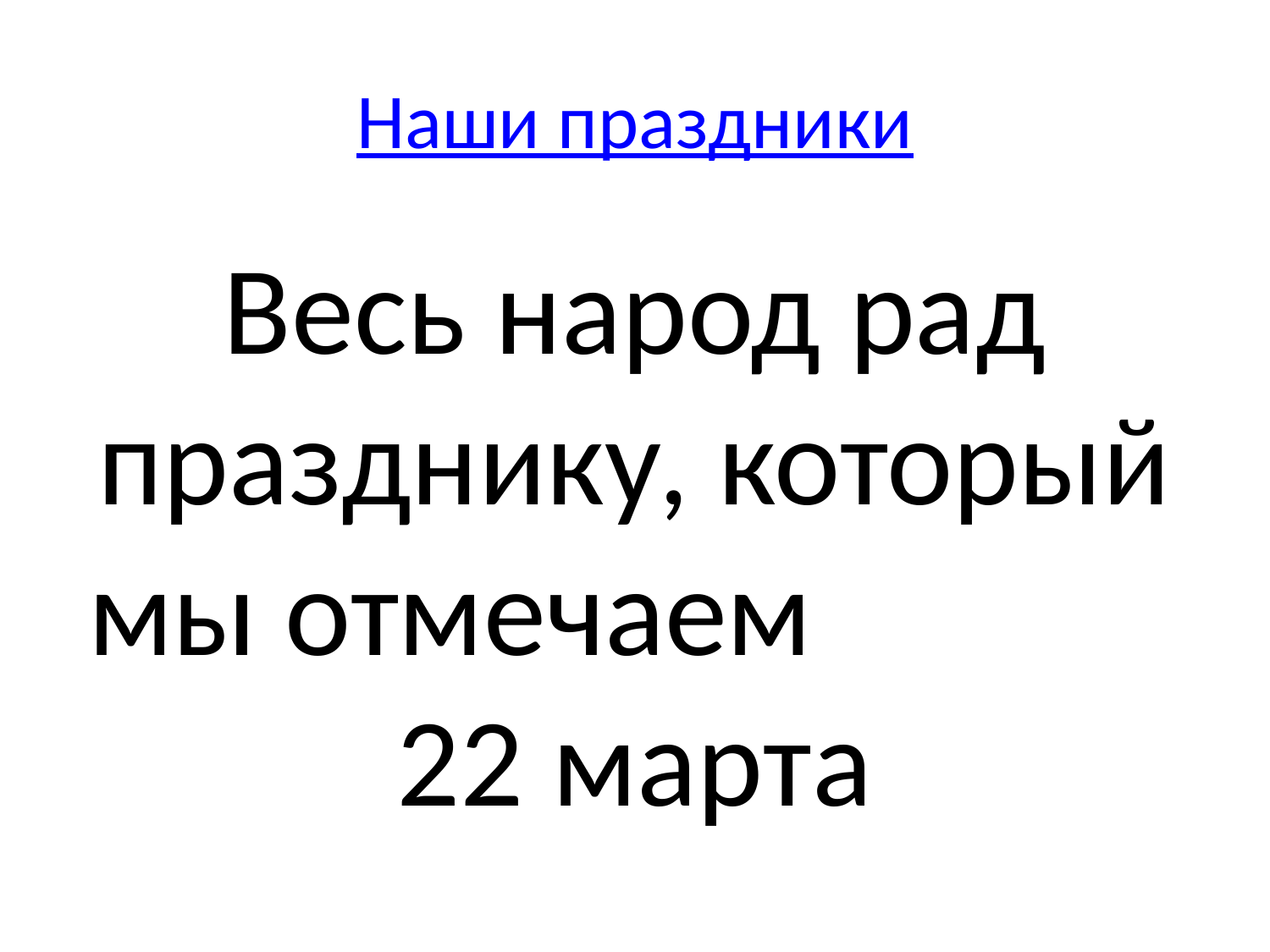

# Наши праздники
Весь народ рад празднику, который мы отмечаем              22 марта